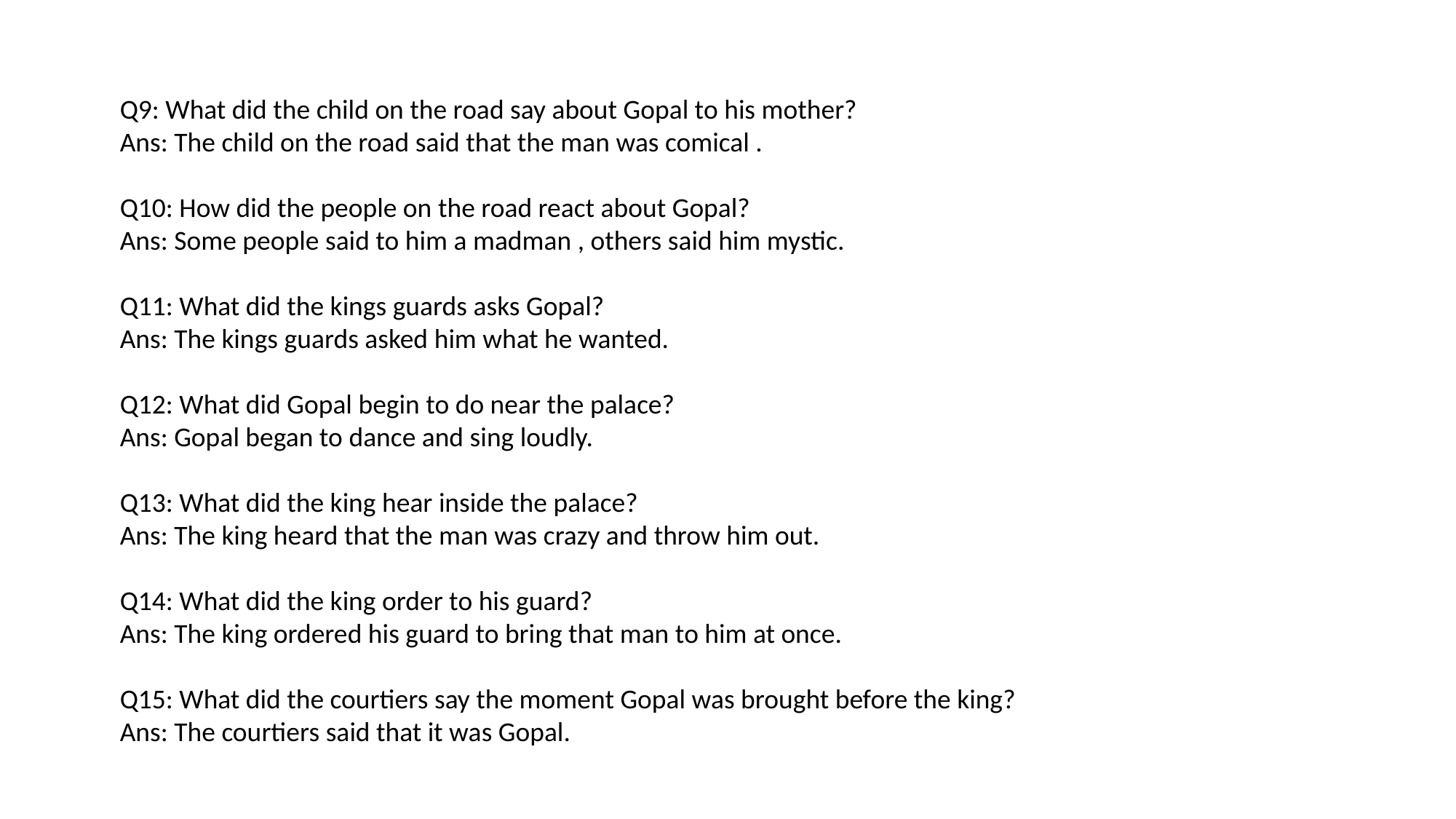

Q9: What did the child on the road say about Gopal to his mother?
Ans: The child on the road said that the man was comical .

Q10: How did the people on the road react about Gopal?
Ans: Some people said to him a madman , others said him mystic.

Q11: What did the kings guards asks Gopal?
Ans: The kings guards asked him what he wanted.

Q12: What did Gopal begin to do near the palace?
Ans: Gopal began to dance and sing loudly.

Q13: What did the king hear inside the palace?
Ans: The king heard that the man was crazy and throw him out.

Q14: What did the king order to his guard?
Ans: The king ordered his guard to bring that man to him at once.

Q15: What did the courtiers say the moment Gopal was brought before the king?
Ans: The courtiers said that it was Gopal.